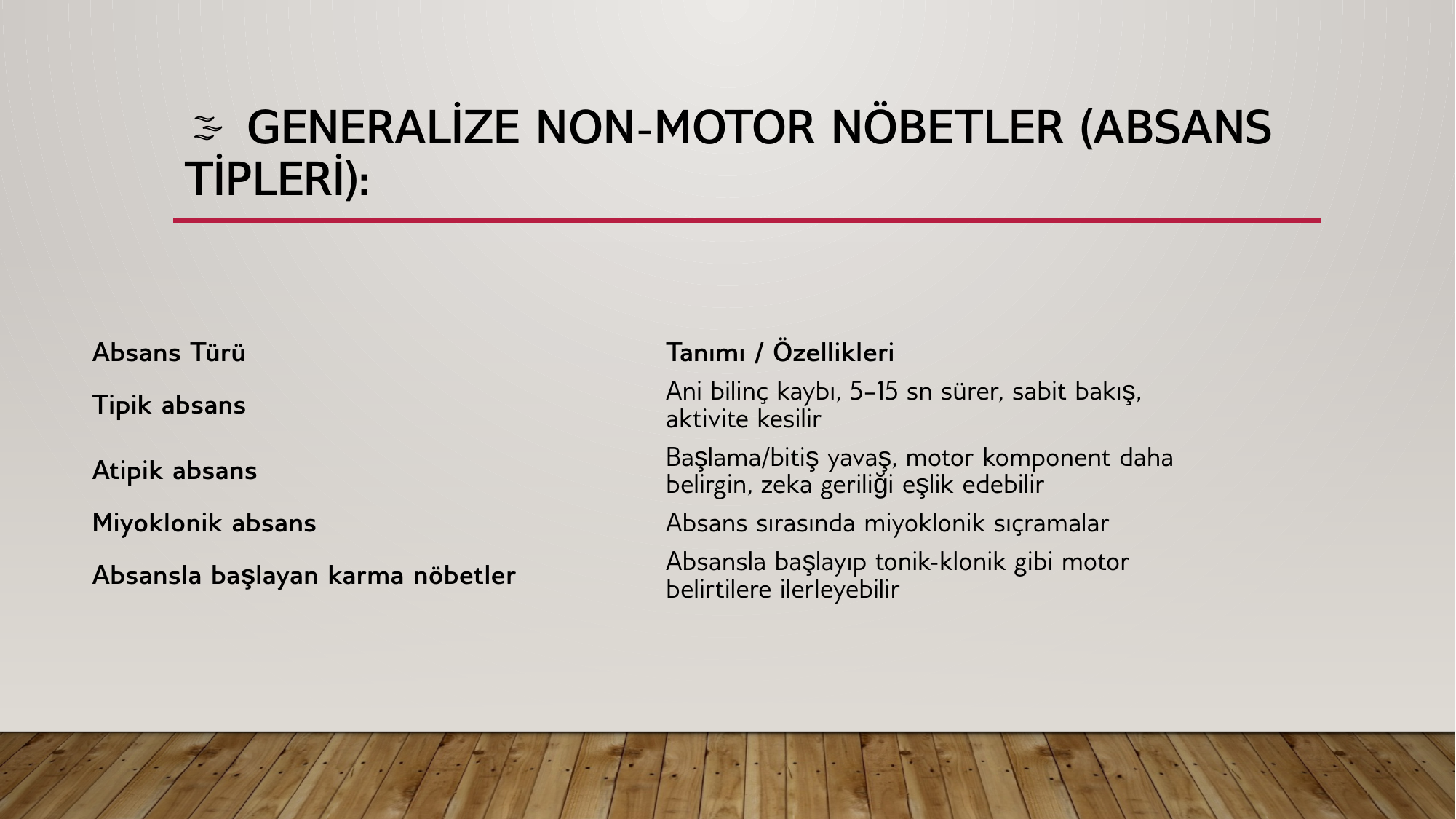

# 🌫️ GENERALİZE NON-MOTOR NÖBETLER (Absans tipleri):
| Absans Türü | Tanımı / Özellikleri |
| --- | --- |
| Tipik absans | Ani bilinç kaybı, 5–15 sn sürer, sabit bakış, aktivite kesilir |
| Atipik absans | Başlama/bitiş yavaş, motor komponent daha belirgin, zeka geriliği eşlik edebilir |
| Miyoklonik absans | Absans sırasında miyoklonik sıçramalar |
| Absansla başlayan karma nöbetler | Absansla başlayıp tonik-klonik gibi motor belirtilere ilerleyebilir |